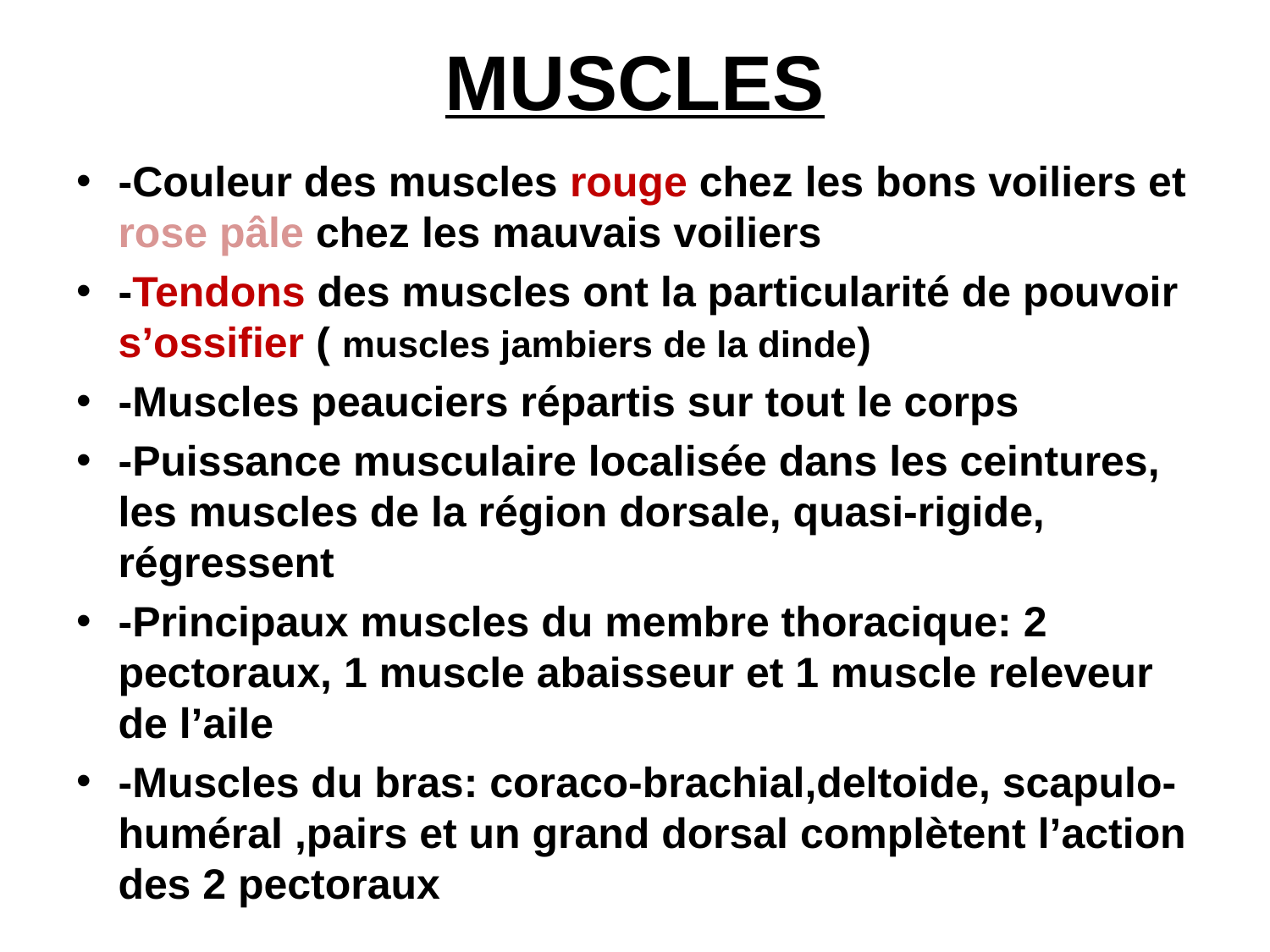

# MUSCLES

-Couleur des muscles rouge chez les bons voiliers et rose pâle chez les mauvais voiliers
-Tendons des muscles ont la particularité de pouvoir s’ossifier ( muscles jambiers de la dinde)
-Muscles peauciers répartis sur tout le corps
-Puissance musculaire localisée dans les ceintures, les muscles de la région dorsale, quasi-rigide, régressent
-Principaux muscles du membre thoracique: 2 pectoraux, 1 muscle abaisseur et 1 muscle releveur de l’aile
-Muscles du bras: coraco-brachial,deltoide, scapulo-huméral ,pairs et un grand dorsal complètent l’action des 2 pectoraux